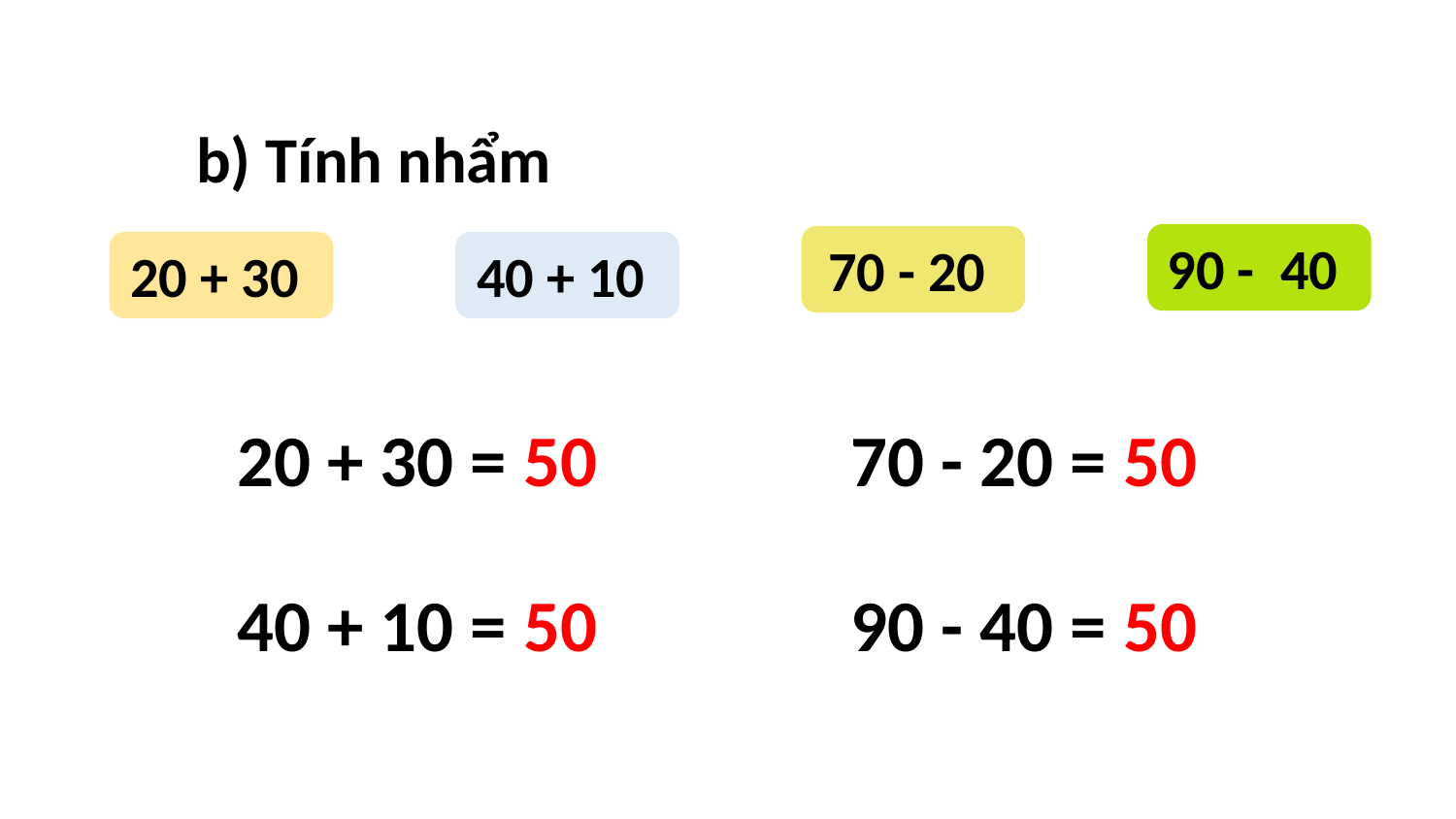

b) Tính nhẩm
90 -  40
70 - 20
20 + 30
40 + 10
70 - 20 = 50
20 + 30 = 50
90 - 40 = 50
40 + 10 = 50